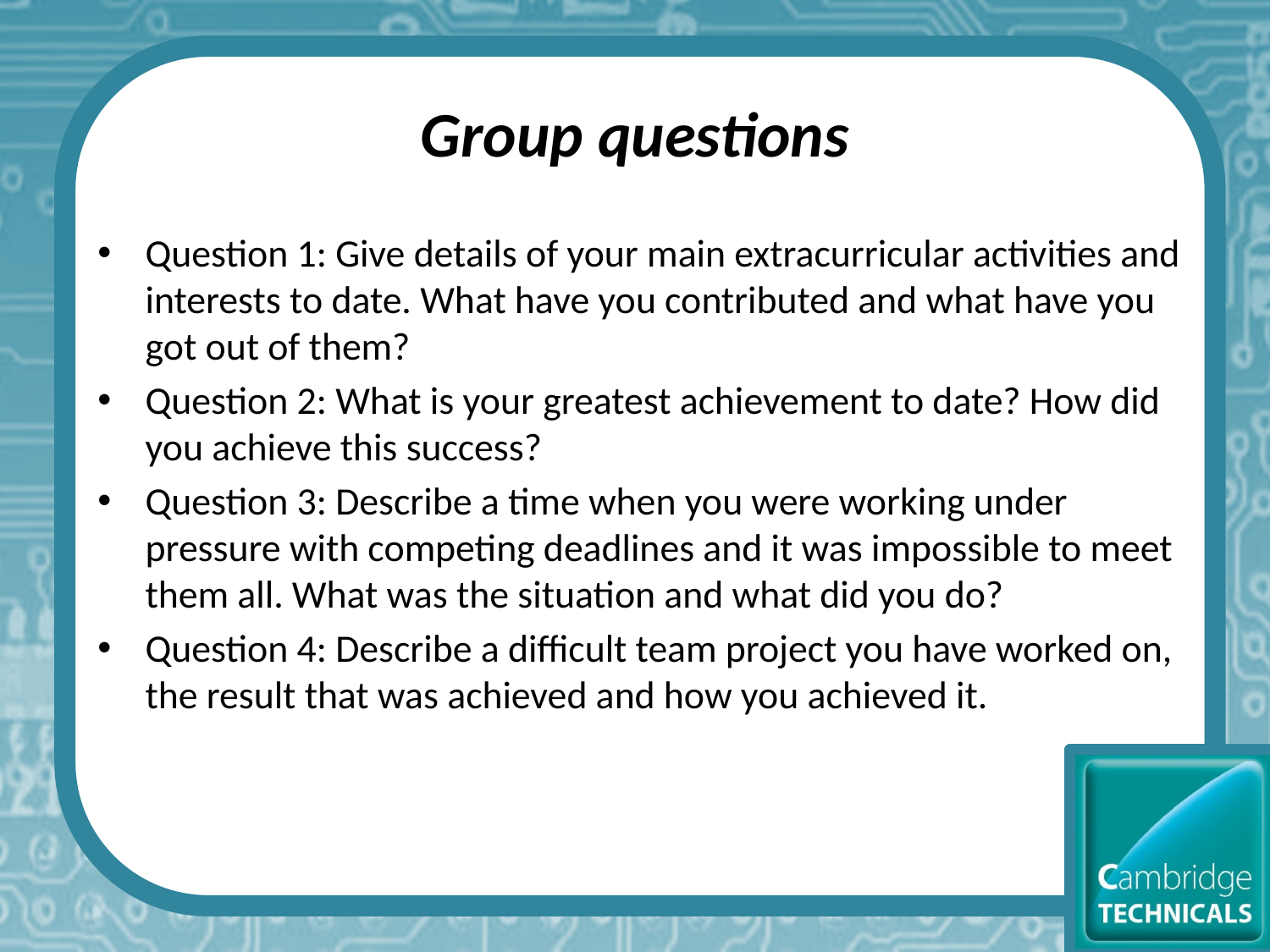

# Group questions
Question 1: Give details of your main extracurricular activities and interests to date. What have you contributed and what have you got out of them?
Question 2: What is your greatest achievement to date? How did you achieve this success?
Question 3: Describe a time when you were working under pressure with competing deadlines and it was impossible to meet them all. What was the situation and what did you do?
Question 4: Describe a difficult team project you have worked on, the result that was achieved and how you achieved it.